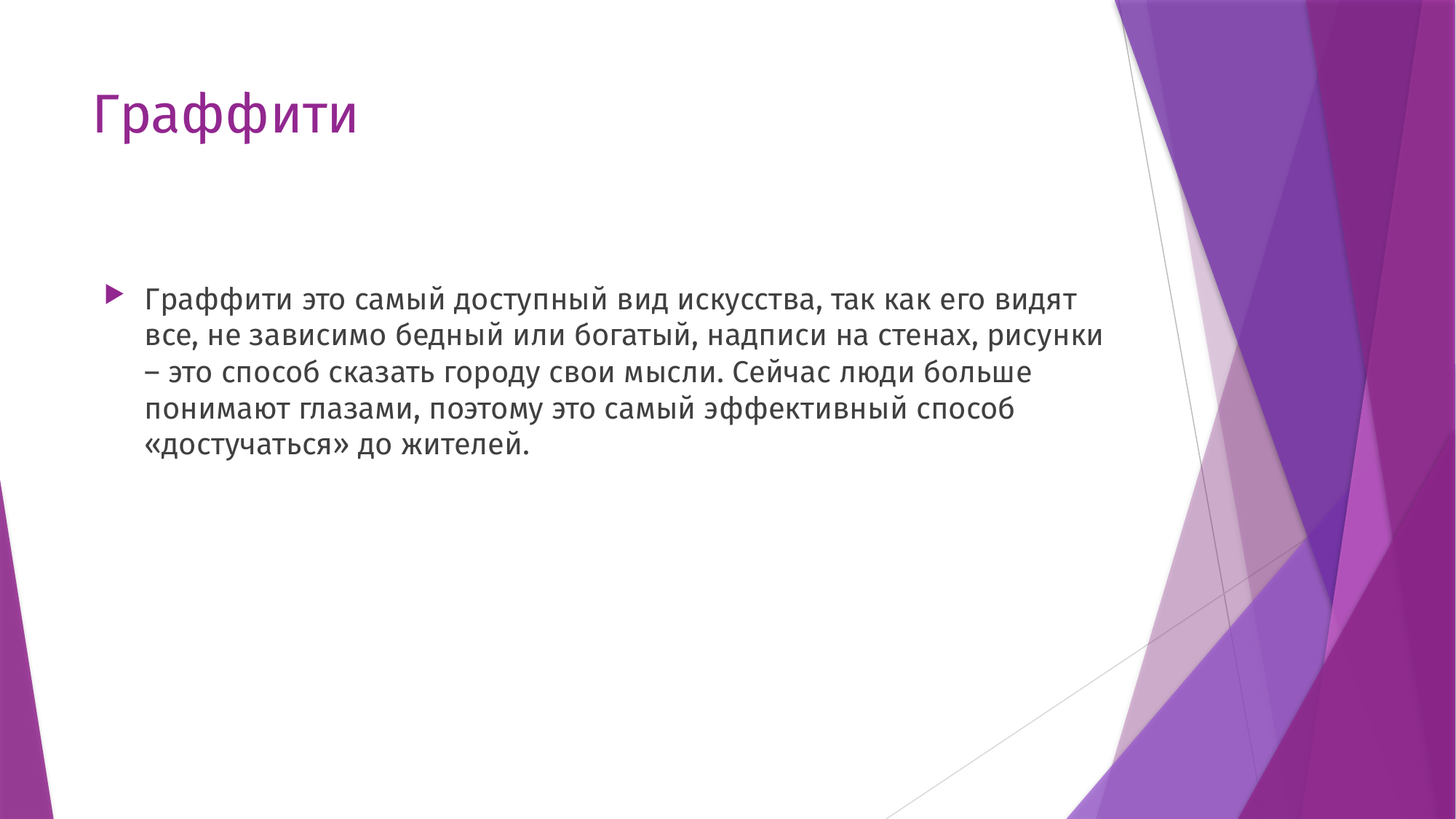

# Граффити
Граффити это самый доступный вид искусства, так как его видят все, не зависимо бедный или богатый, надписи на стенах, рисунки – это способ сказать городу свои мысли. Сейчас люди больше понимают глазами, поэтому это самый эффективный способ «достучаться» до жителей.